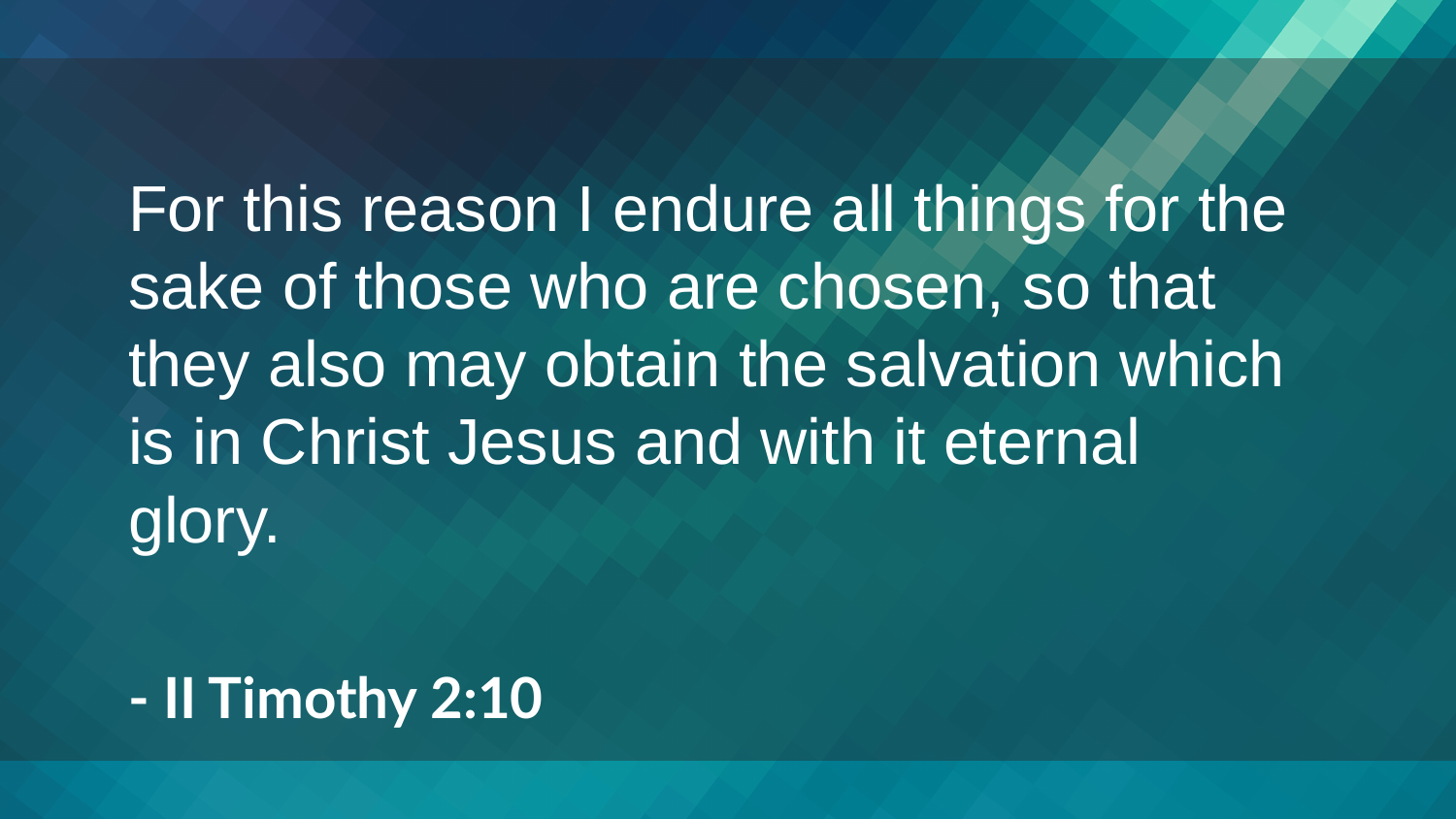

For this reason I endure all things for the sake of those who are chosen, so that they also may obtain the salvation which is in Christ Jesus and with it eternal glory.
- II Timothy 2:10